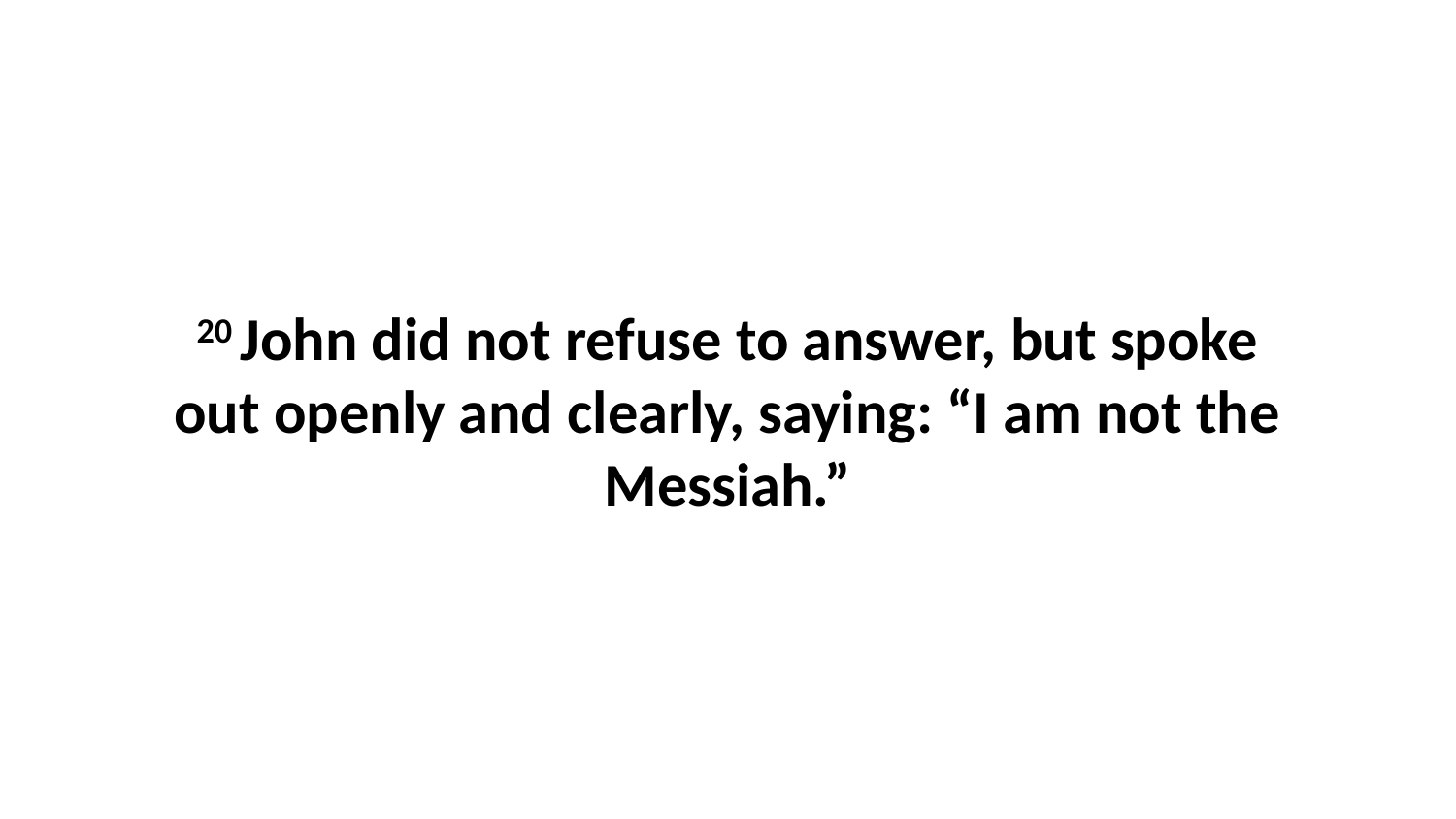

20 John did not refuse to answer, but spoke out openly and clearly, saying: “I am not the Messiah.”